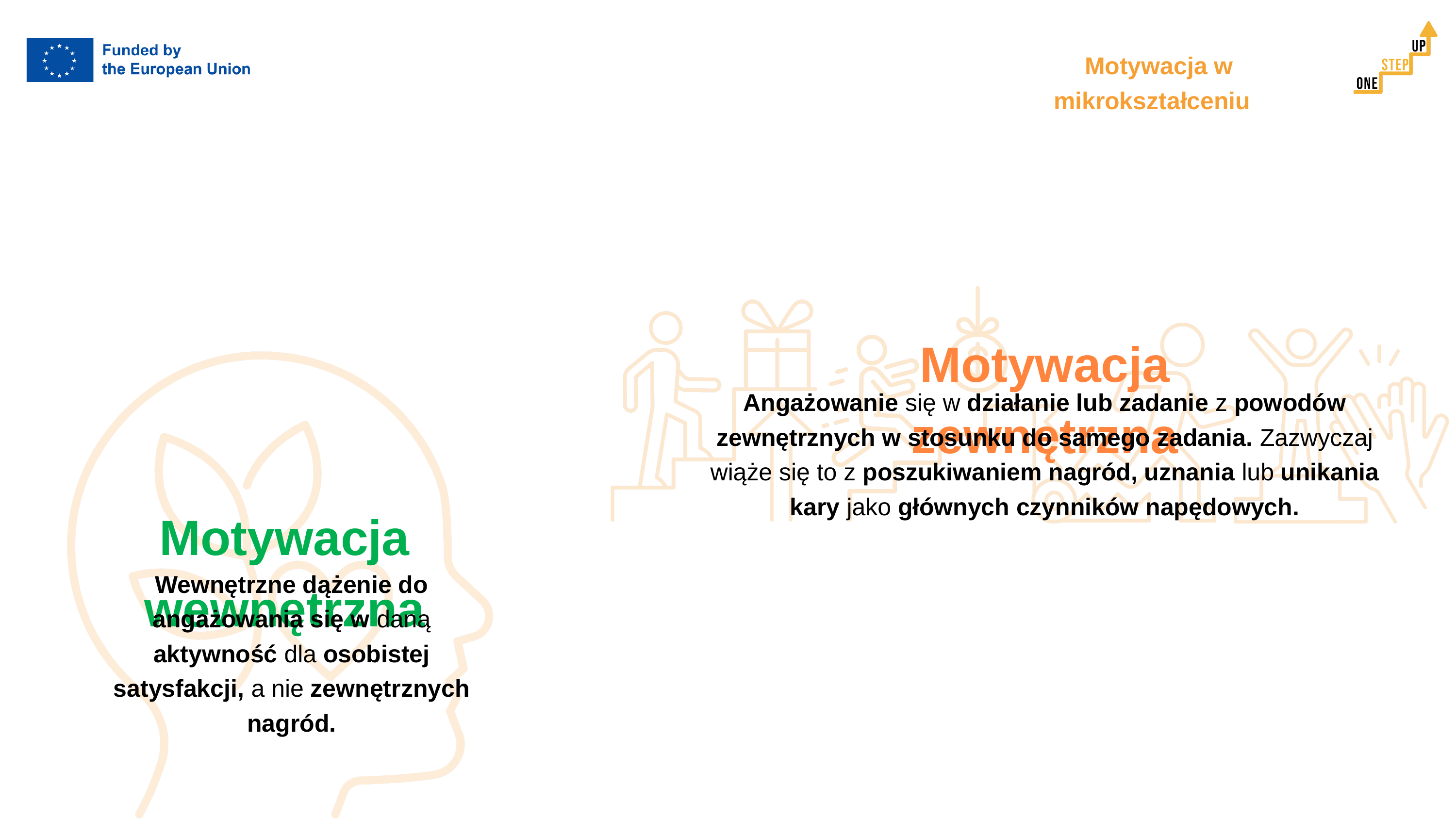

Motywacja w mikrokształceniu

Motywacja zewnętrzna

Angażowanie się w działanie lub zadanie z powodów zewnętrznych w stosunku do samego zadania. Zazwyczaj wiąże się to z poszukiwaniem nagród, uznania lub unikania kary jako głównych czynników napędowych.
Motywacja wewnętrzna
Wewnętrzne dążenie do angażowania się w daną aktywność dla osobistej satysfakcji, a nie zewnętrznych nagród.